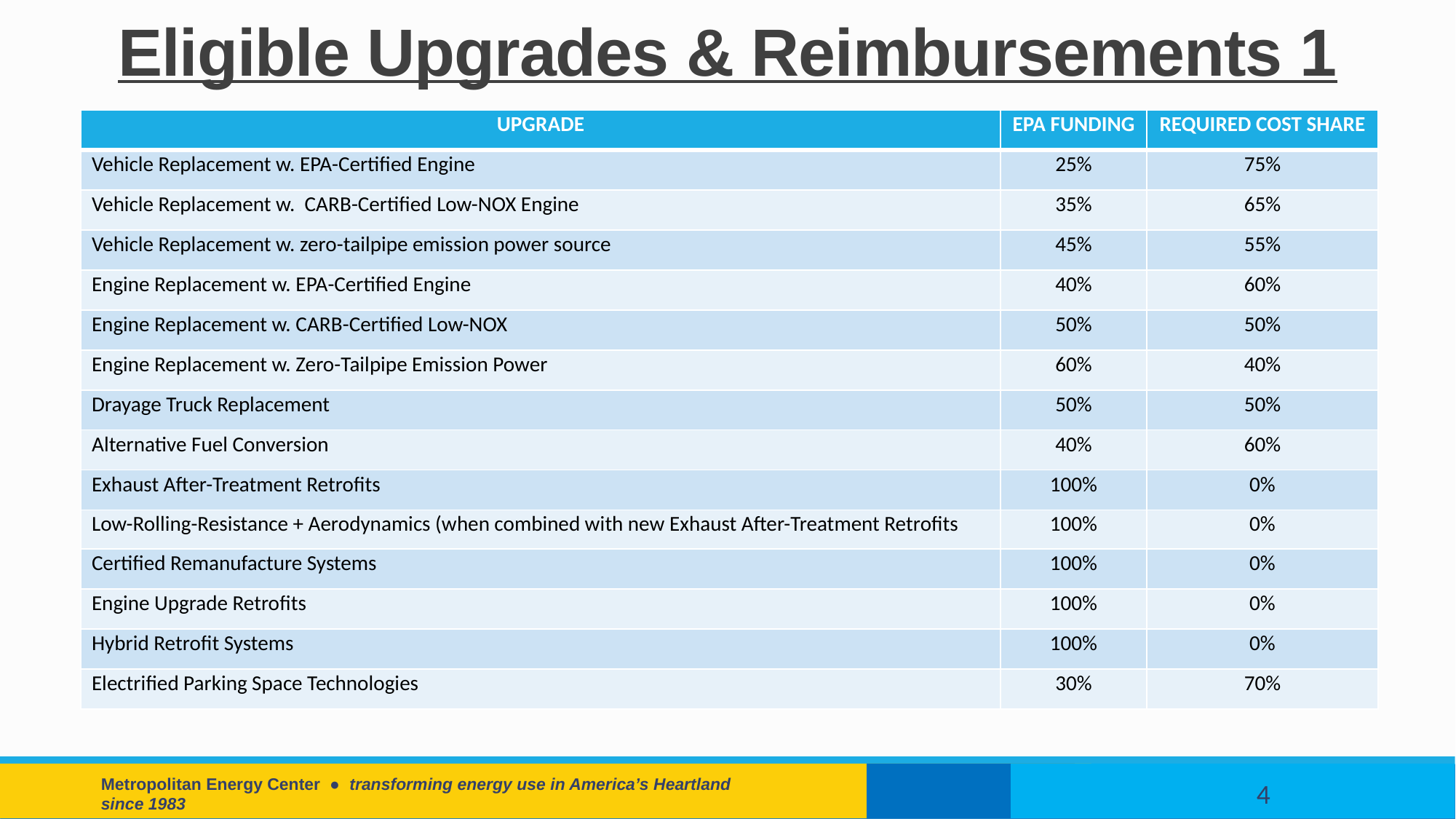

# Eligible Upgrades & Reimbursements 1
| UPGRADE | EPA FUNDING | REQUIRED COST SHARE |
| --- | --- | --- |
| Vehicle Replacement w. EPA-Certified Engine | 25% | 75% |
| Vehicle Replacement w. CARB-Certified Low-NOX Engine | 35% | 65% |
| Vehicle Replacement w. zero-tailpipe emission power source | 45% | 55% |
| Engine Replacement w. EPA-Certified Engine | 40% | 60% |
| Engine Replacement w. CARB-Certified Low-NOX | 50% | 50% |
| Engine Replacement w. Zero-Tailpipe Emission Power | 60% | 40% |
| Drayage Truck Replacement | 50% | 50% |
| Alternative Fuel Conversion | 40% | 60% |
| Exhaust After-Treatment Retrofits | 100% | 0% |
| Low-Rolling-Resistance + Aerodynamics (when combined with new Exhaust After-Treatment Retrofits | 100% | 0% |
| Certified Remanufacture Systems | 100% | 0% |
| Engine Upgrade Retrofits | 100% | 0% |
| Hybrid Retrofit Systems | 100% | 0% |
| Electrified Parking Space Technologies | 30% | 70% |